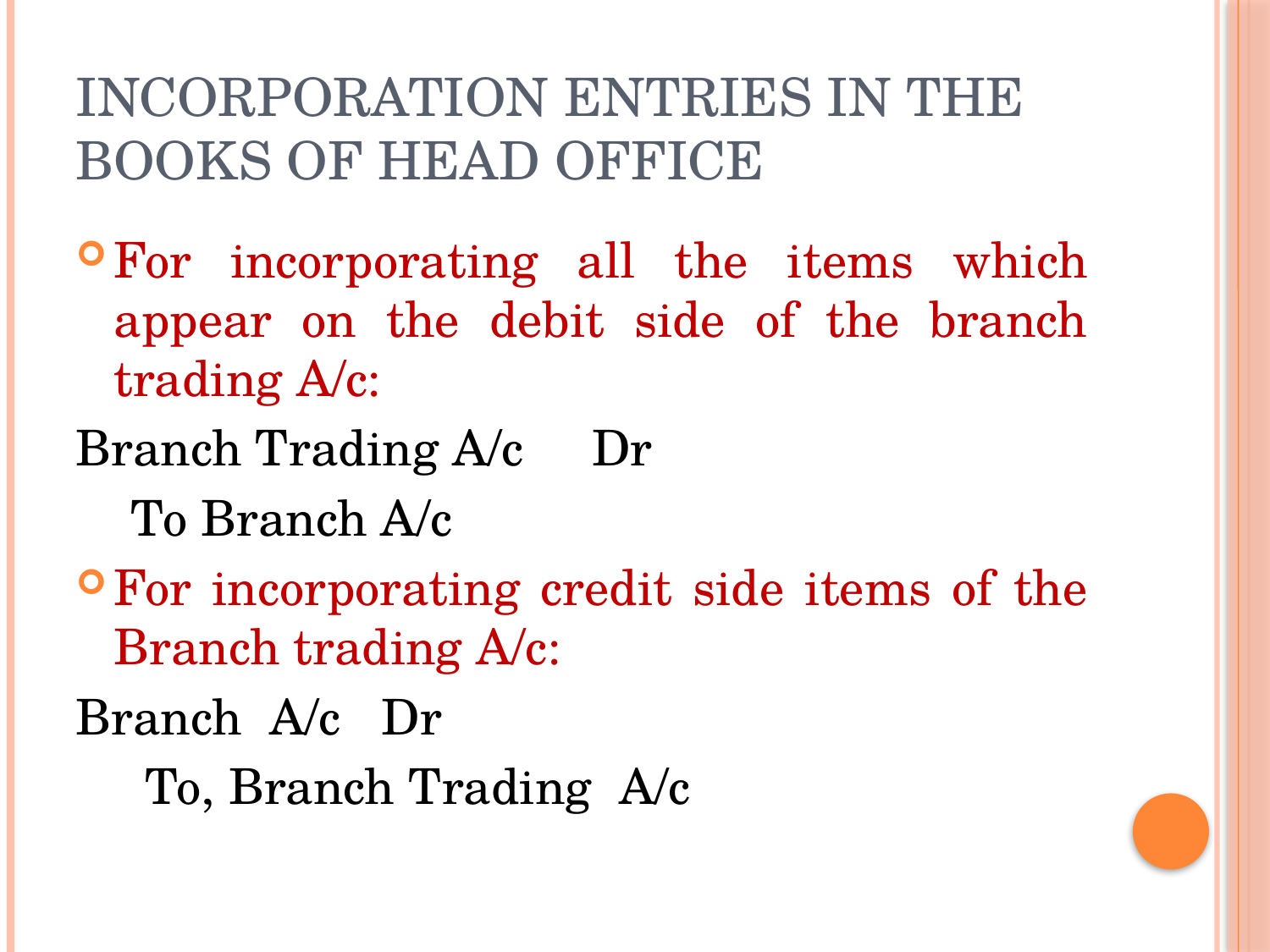

# Incorporation Entries in the books of Head Office
For incorporating all the items which appear on the debit side of the branch trading A/c:
Branch Trading A/c     Dr
    To Branch A/c
For incorporating credit side items of the Branch trading A/c:
Branch  A/c   Dr
     To, Branch Trading  A/c